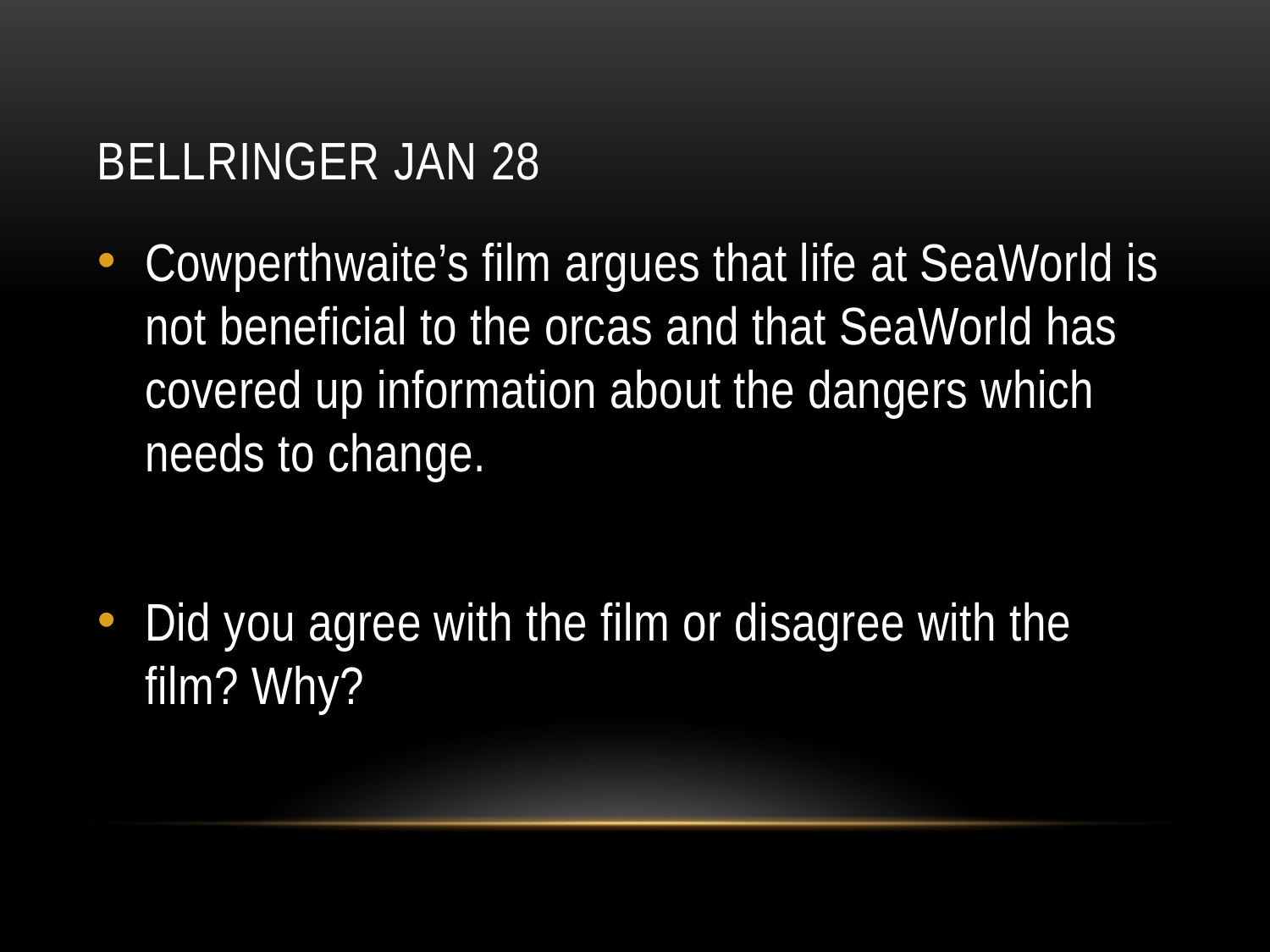

# Bellringer Jan 28
Cowperthwaite’s film argues that life at SeaWorld is not beneficial to the orcas and that SeaWorld has covered up information about the dangers which needs to change.

Did you agree with the film or disagree with the film? Why?